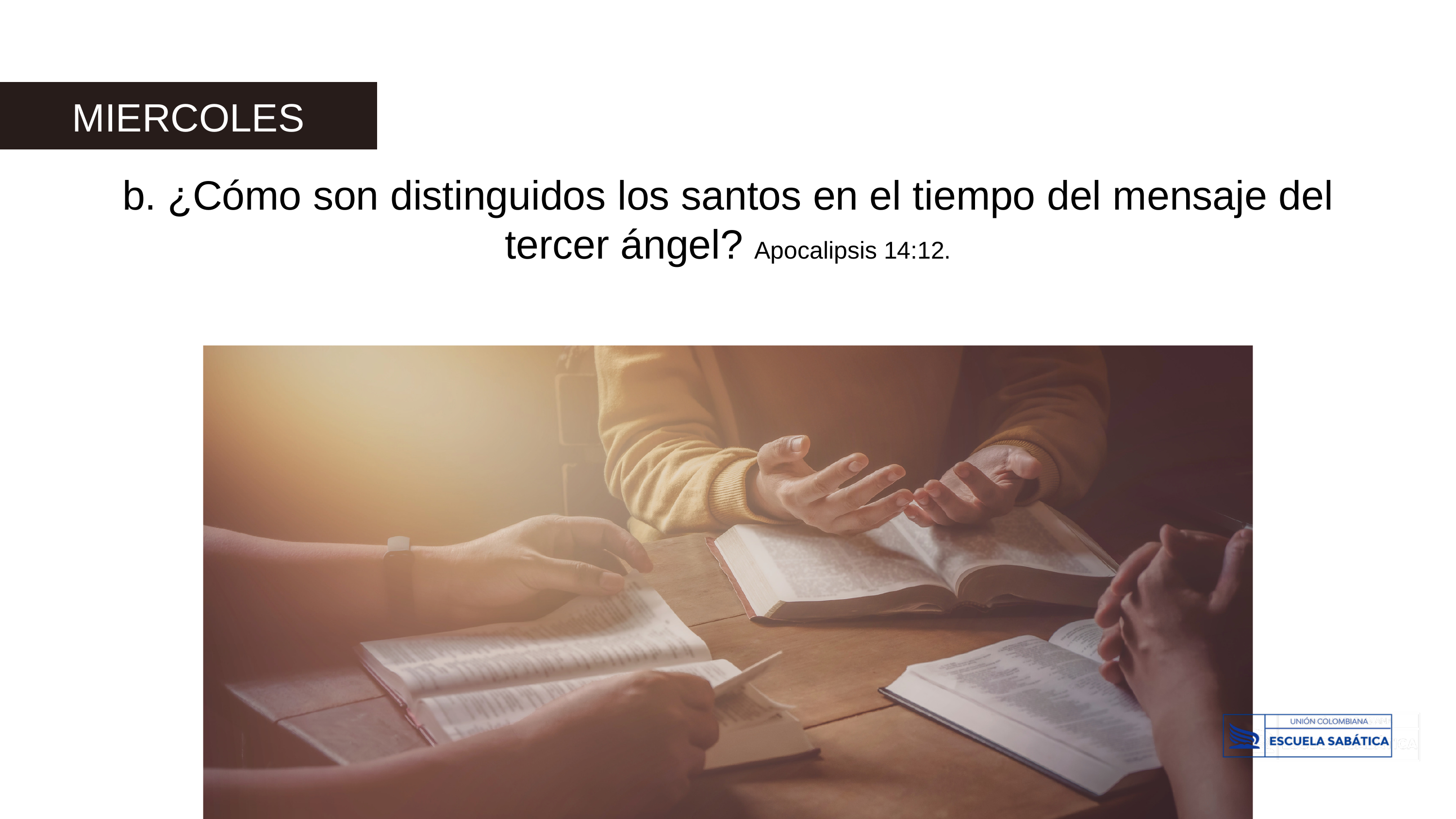

MIERCOLES
b. ¿Cómo son distinguidos los santos en el tiempo del mensaje del tercer ángel? Apocalipsis 14:12.